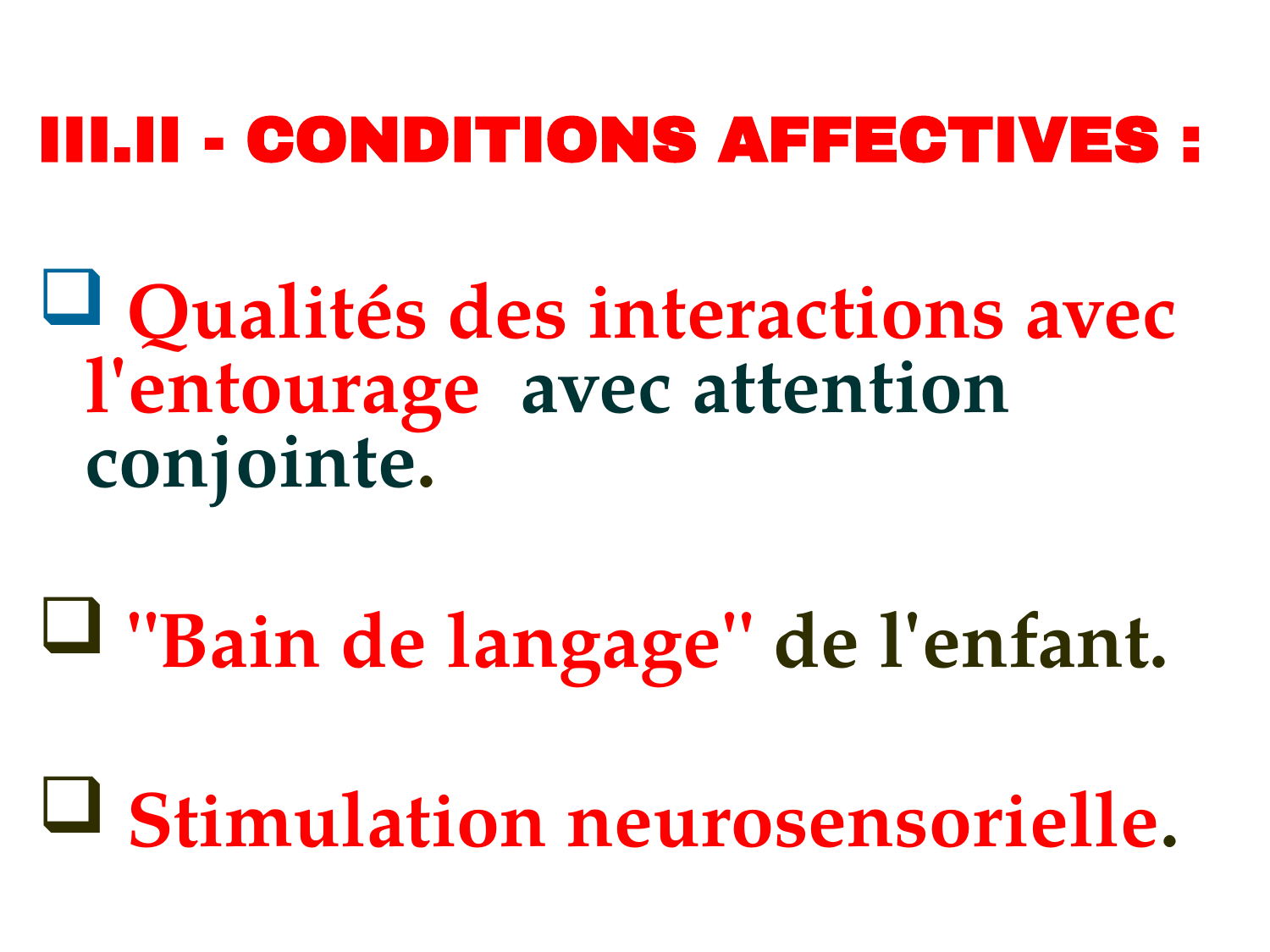

III.II - CONDITIONS AFFECTIVES :

 Qualités des interactions avec l'entourage  avec attention conjointe.

 "Bain de langage" de l'enfant.

 Stimulation neurosensorielle.